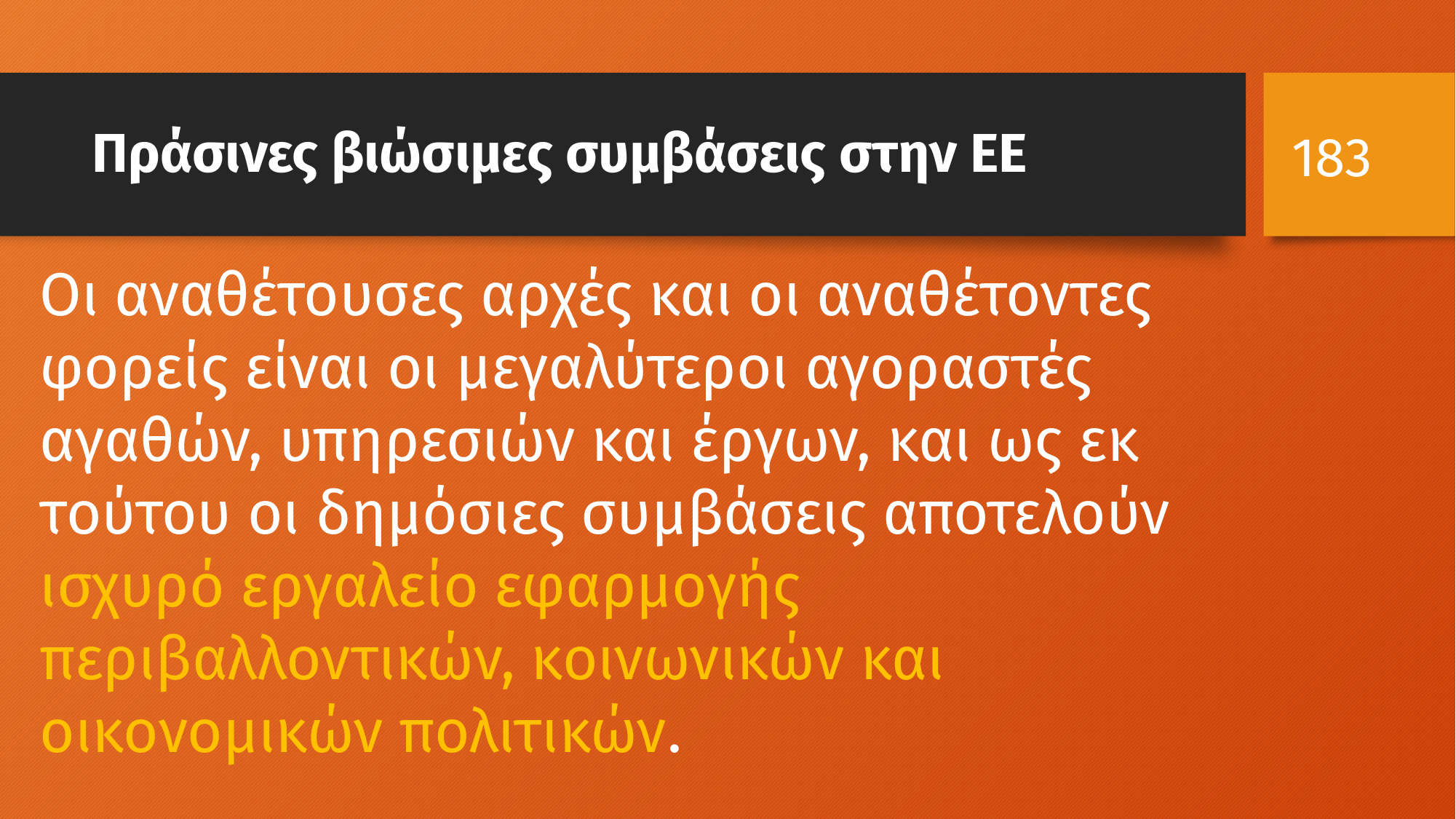

183
# Πράσινες βιώσιμες συμβάσεις στην ΕΕ
Οι αναθέτουσες αρχές και οι αναθέτοντες φορείς είναι οι μεγαλύτεροι αγοραστές αγαθών, υπηρεσιών και έργων, και ως εκ τούτου οι δημόσιες συμβάσεις αποτελούν ισχυρό εργαλείο εφαρμογής περιβαλλοντικών, κοινωνικών και οικονομικών πολιτικών.